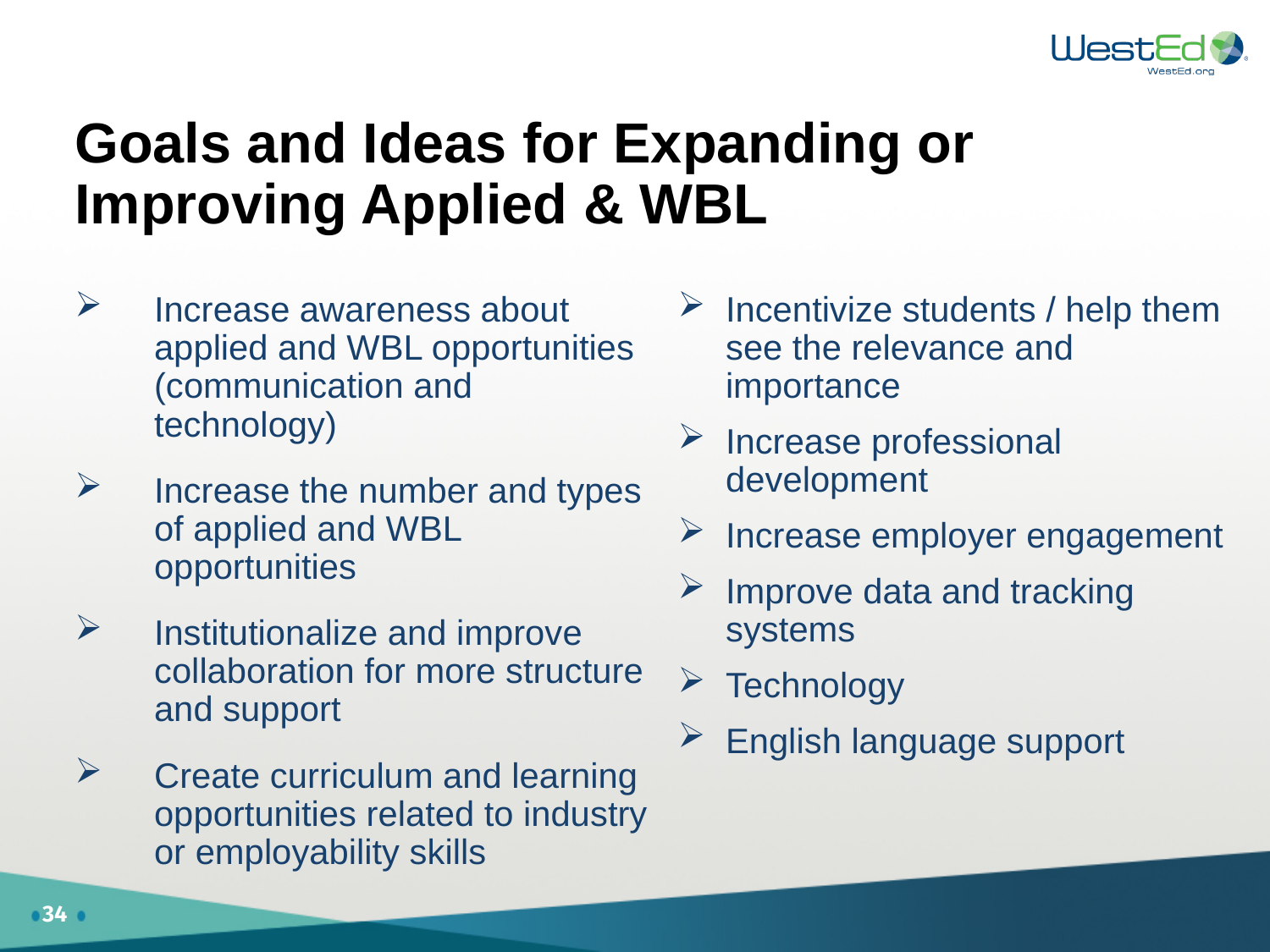

# Goals and Ideas for Expanding or Improving Applied & WBL
Incentivize students / help them see the relevance and importance
Increase professional development
Increase employer engagement
Improve data and tracking systems
Technology
English language support
Increase awareness about applied and WBL opportunities (communication and technology)
Increase the number and types of applied and WBL opportunities
Institutionalize and improve collaboration for more structure and support
Create curriculum and learning opportunities related to industry or employability skills